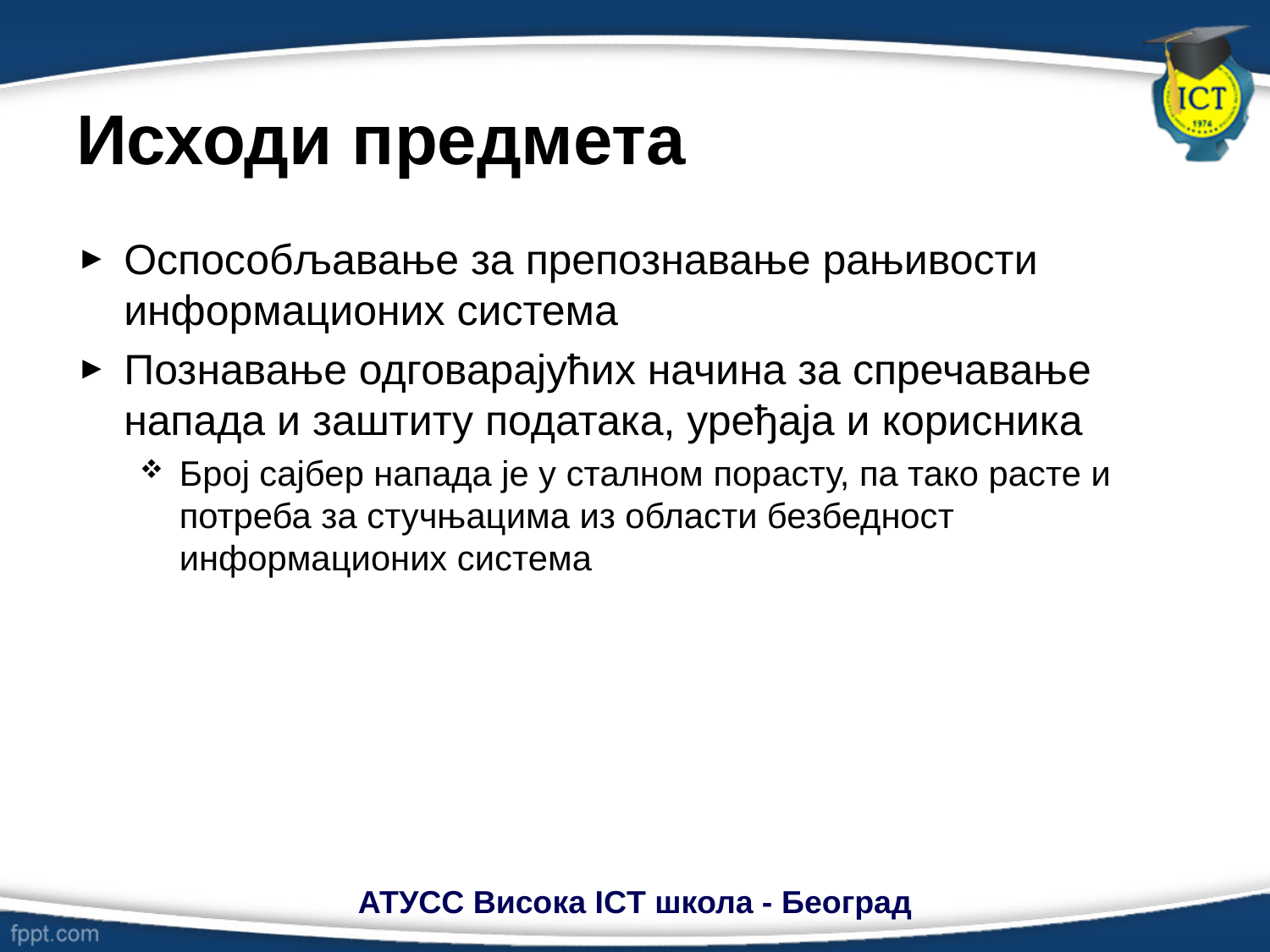

# Исходи предмета
Оспособљавање за препознавање рањивости информационих система
Познавање одговарајућих начина за спречавање напада и заштиту података, уређаја и корисника
Број сајбер напада је у сталном порасту, па тако расте и потреба за стучњацима из области безбедност информационих система